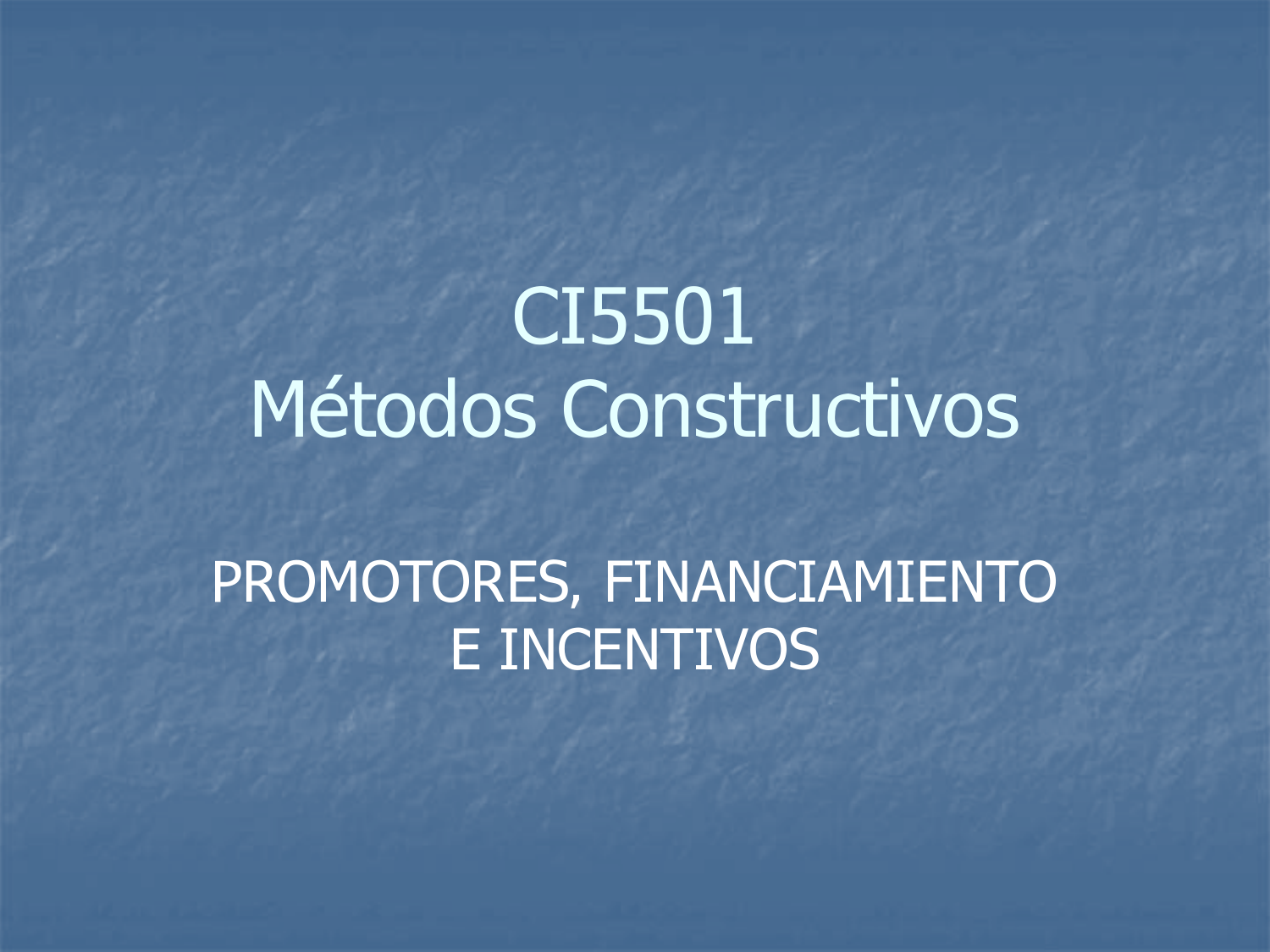

# CI5501 Métodos Constructivos
PROMOTORES, FINANCIAMIENTO E INCENTIVOS